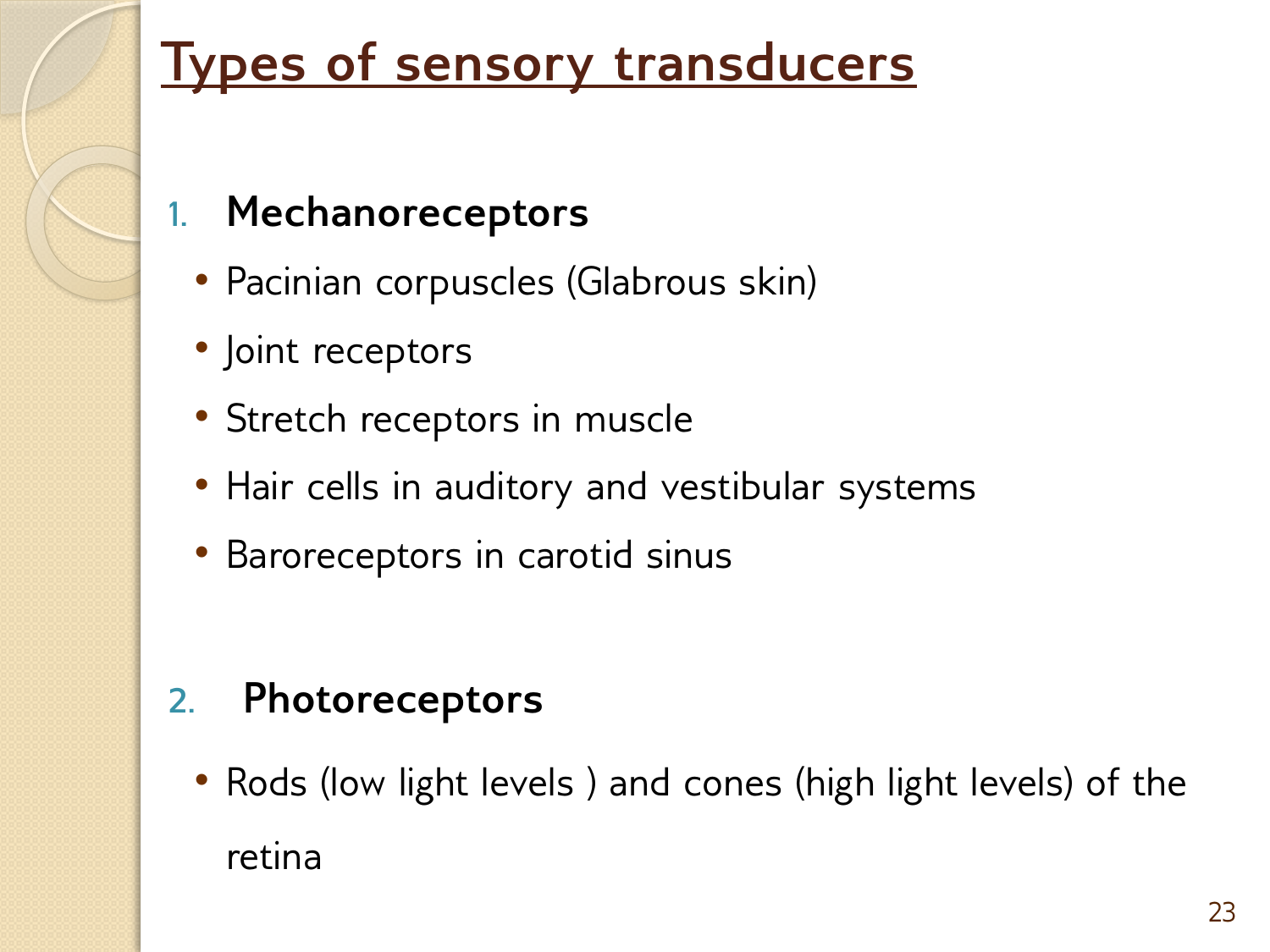

# Types of sensory transducers
Mechanoreceptors
Pacinian corpuscles (Glabrous skin)
 Joint receptors
Stretch receptors in muscle
Hair cells in auditory and vestibular systems
Baroreceptors in carotid sinus

Photoreceptors
Rods (low light levels ) and cones (high light levels) of the retina
23